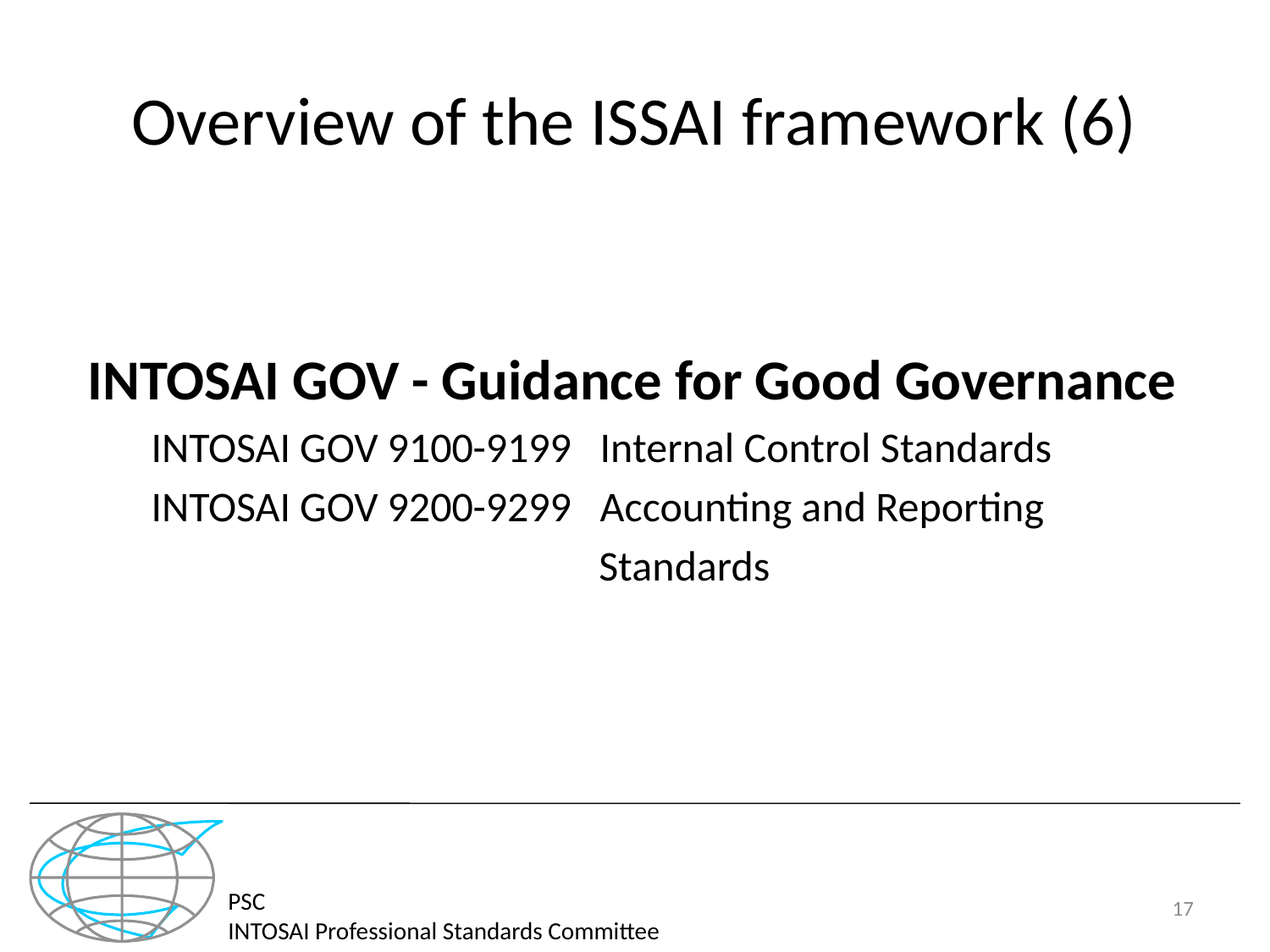

# Overview of the ISSAI framework (6)

INTOSAI GOV - Guidance for Good Governance
INTOSAI GOV 9100-9199   Internal Control Standards
INTOSAI GOV 9200-9299   Accounting and Reporting
                                               Standards

PSC
INTOSAI Professional Standards Committee
17